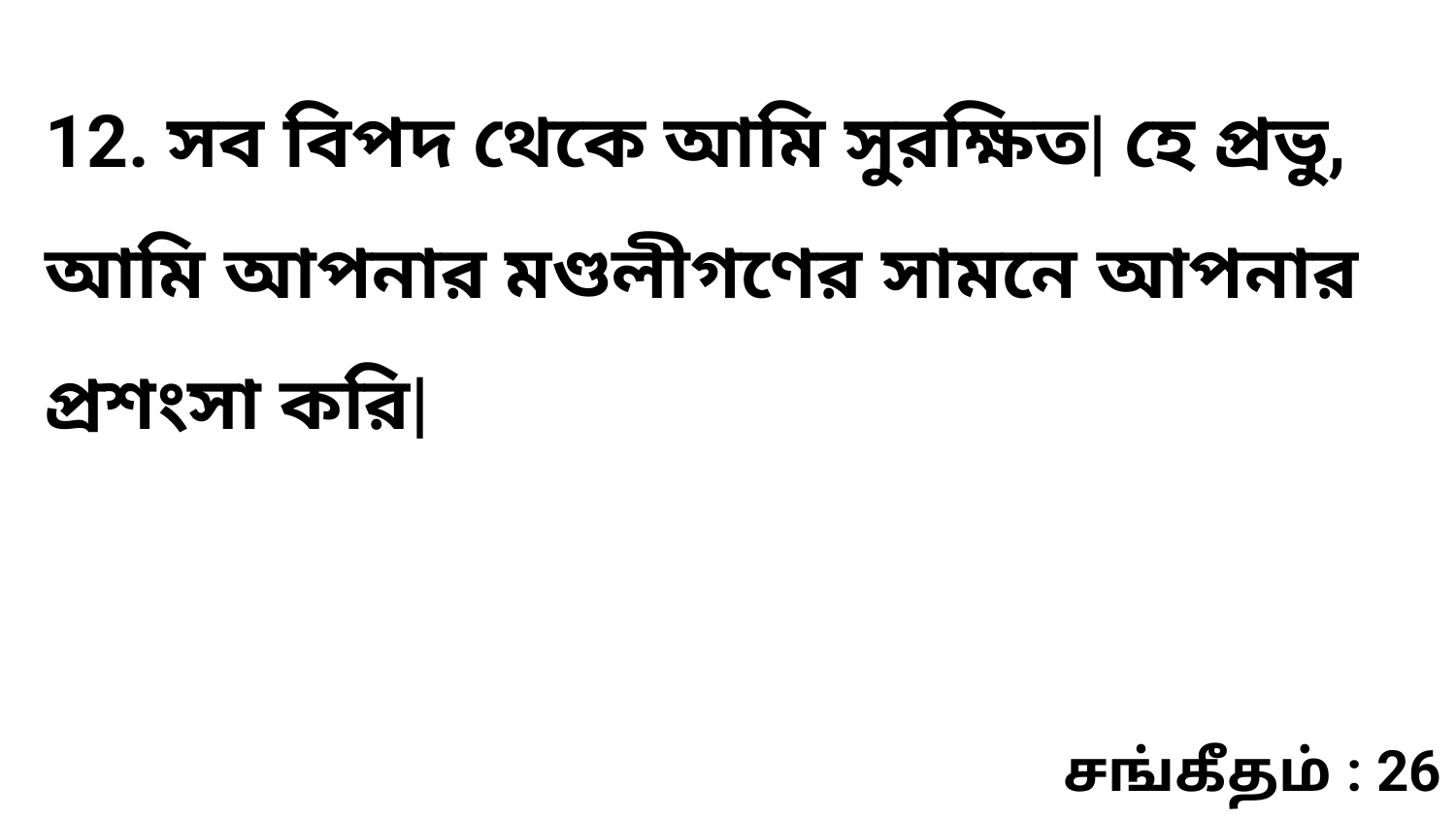

12. সব বিপদ থেকে আমি সুরক্ষিত| হে প্রভু, আমি আপনার মণ্ডলীগণের সামনে আপনার প্রশংসা করি|
சங்கீதம் : 26